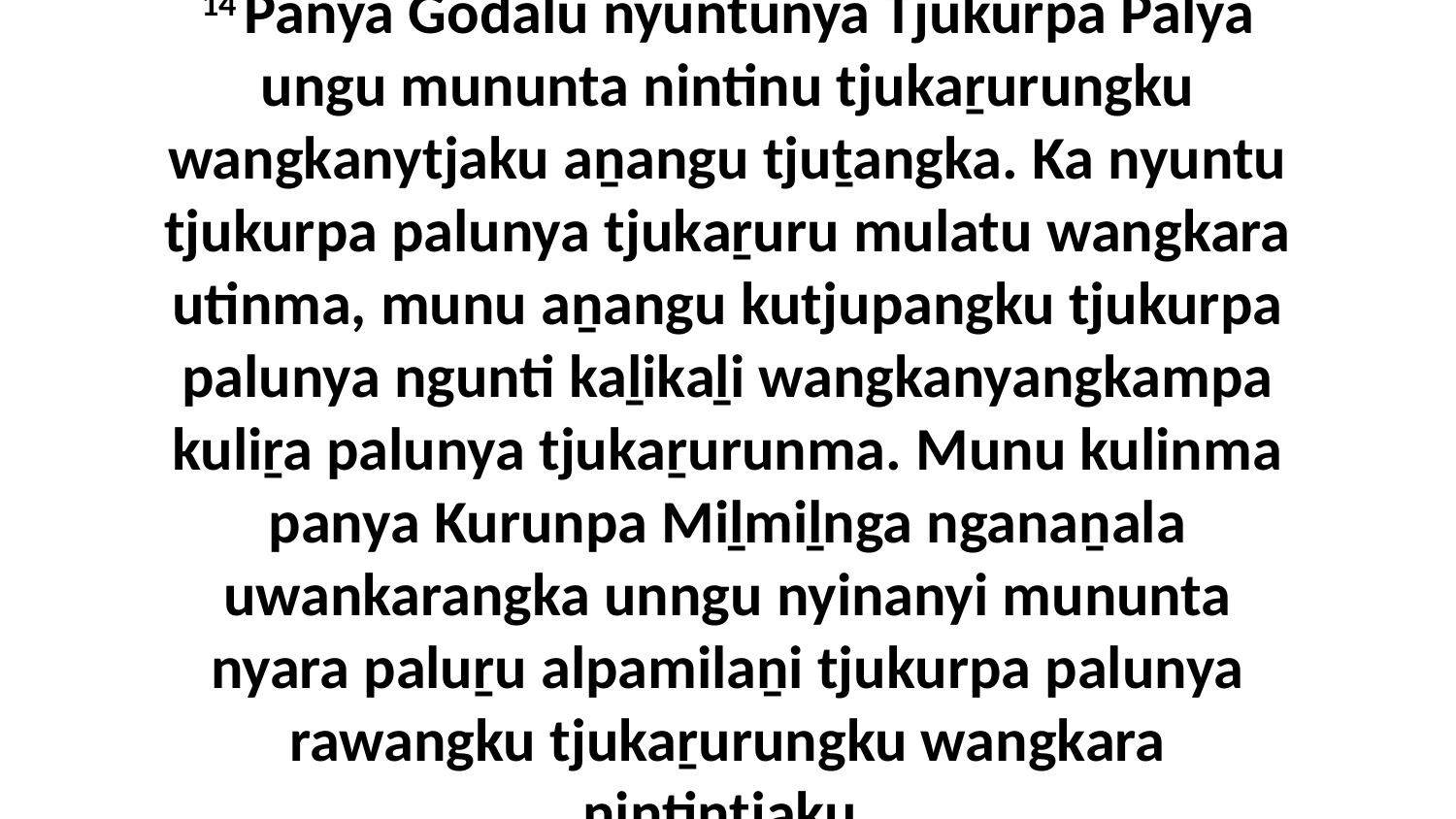

14 Panya Godalu nyuntunya Tjukurpa Palya ungu mununta nintinu tjukaṟurungku wangkanytjaku aṉangu tjuṯangka. Ka nyuntu tjukurpa palunya tjukaṟuru mulatu wangkara utinma, munu aṉangu kutjupangku tjukurpa palunya ngunti kaḻikaḻi wangkanyangkampa kuliṟa palunya tjukaṟurunma. Munu kulinma panya Kurunpa Miḻmiḻnga nganaṉala uwankarangka unngu nyinanyi mununta nyara paluṟu alpamilaṉi tjukurpa palunya rawangku tjukaṟurungku wangkara nintintjaku.